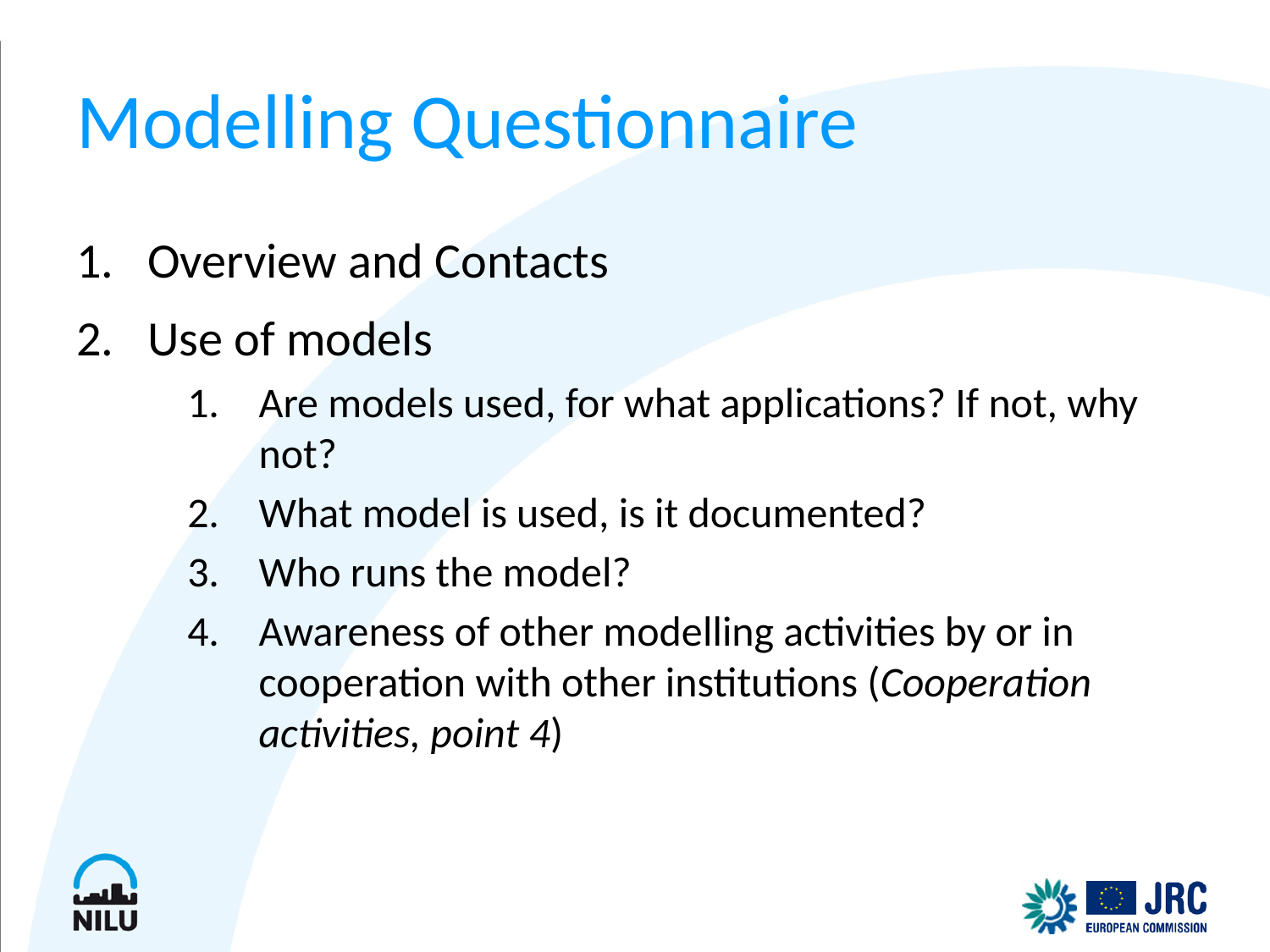

# Modelling Questionnaire
Overview and Contacts
Use of models
Are models used, for what applications? If not, why not?
What model is used, is it documented?
Who runs the model?
Awareness of other modelling activities by or in cooperation with other institutions (Cooperation activities, point 4)